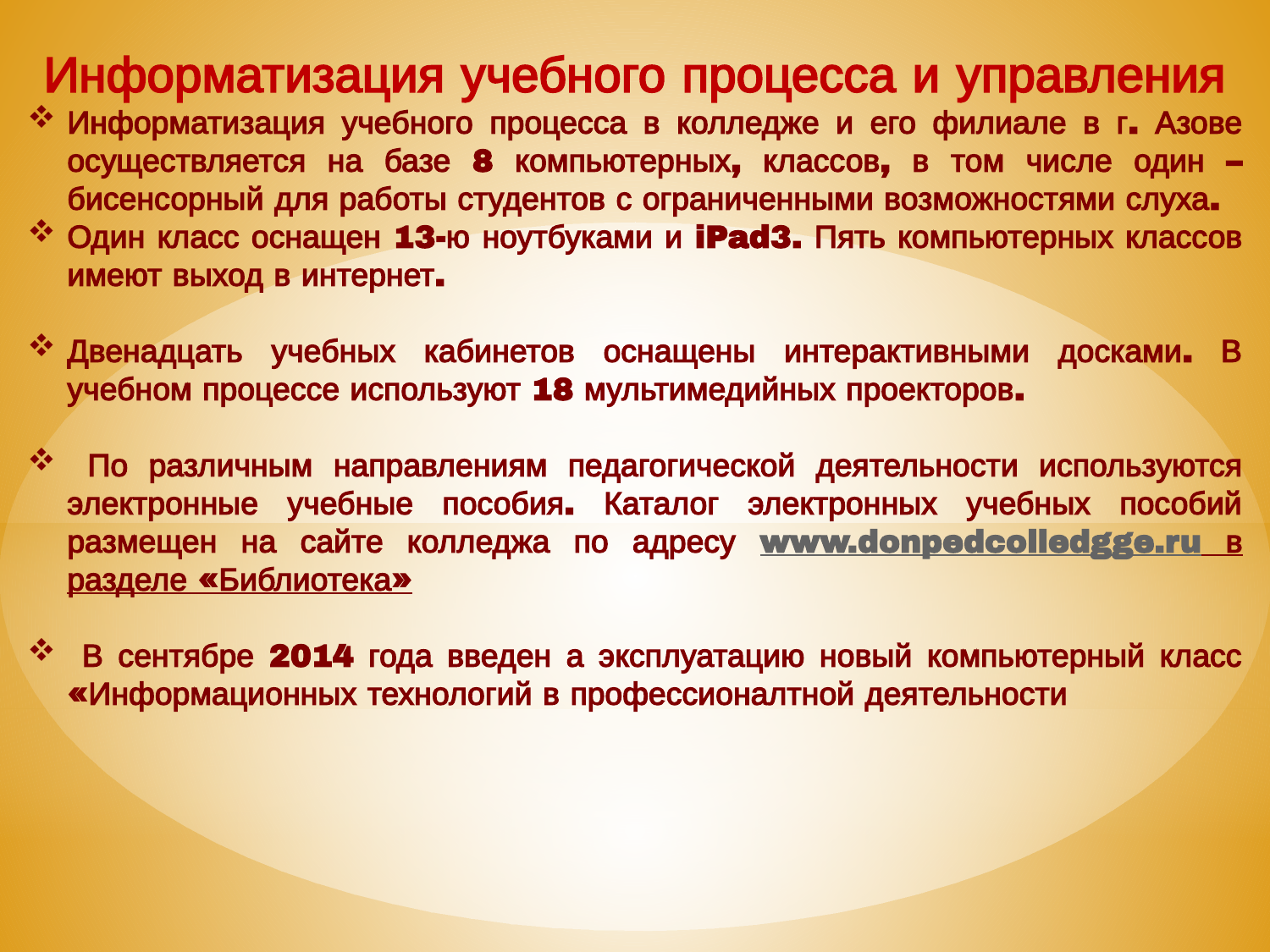

Информатизация учебного процесса и управления
Информатизация учебного процесса в колледже и его филиале в г. Азове осуществляется на базе 8 компьютерных, классов, в том числе один – бисенсорный для работы студентов с ограниченными возможностями слуха.
Один класс оснащен 13-ю ноутбуками и iPad3. Пять компьютерных классов имеют выход в интернет.

Двенадцать учебных кабинетов оснащены интерактивными досками. В учебном процессе используют 18 мультимедийных проекторов.

 По различным направлениям педагогической деятельности используются электронные учебные пособия. Каталог электронных учебных пособий размещен на сайте колледжа по адресу www.donpedcolledgge.ru в разделе «Библиотека»

 В сентябре 2014 года введен а эксплуатацию новый компьютерный класс «Информационных технологий в профессионалтной деятельности